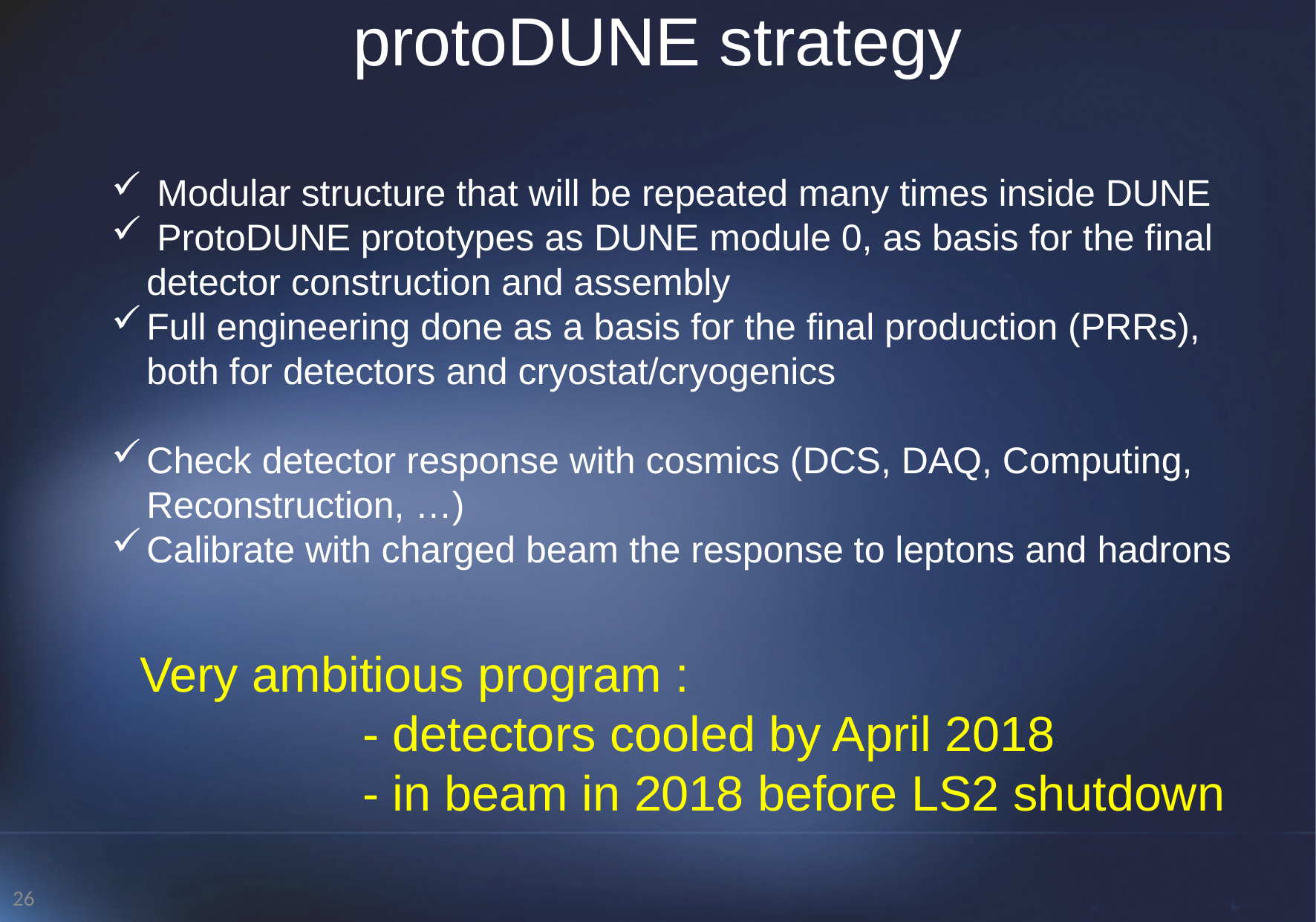

# protoDUNE strategy
 Modular structure that will be repeated many times inside DUNE
 ProtoDUNE prototypes as DUNE module 0, as basis for the final detector construction and assembly
Full engineering done as a basis for the final production (PRRs), both for detectors and cryostat/cryogenics

Check detector response with cosmics (DCS, DAQ, Computing, Reconstruction, …)
Calibrate with charged beam the response to leptons and hadrons

Very ambitious program :
		- detectors cooled by April 2018
		- in beam in 2018 before LS2 shutdown
26